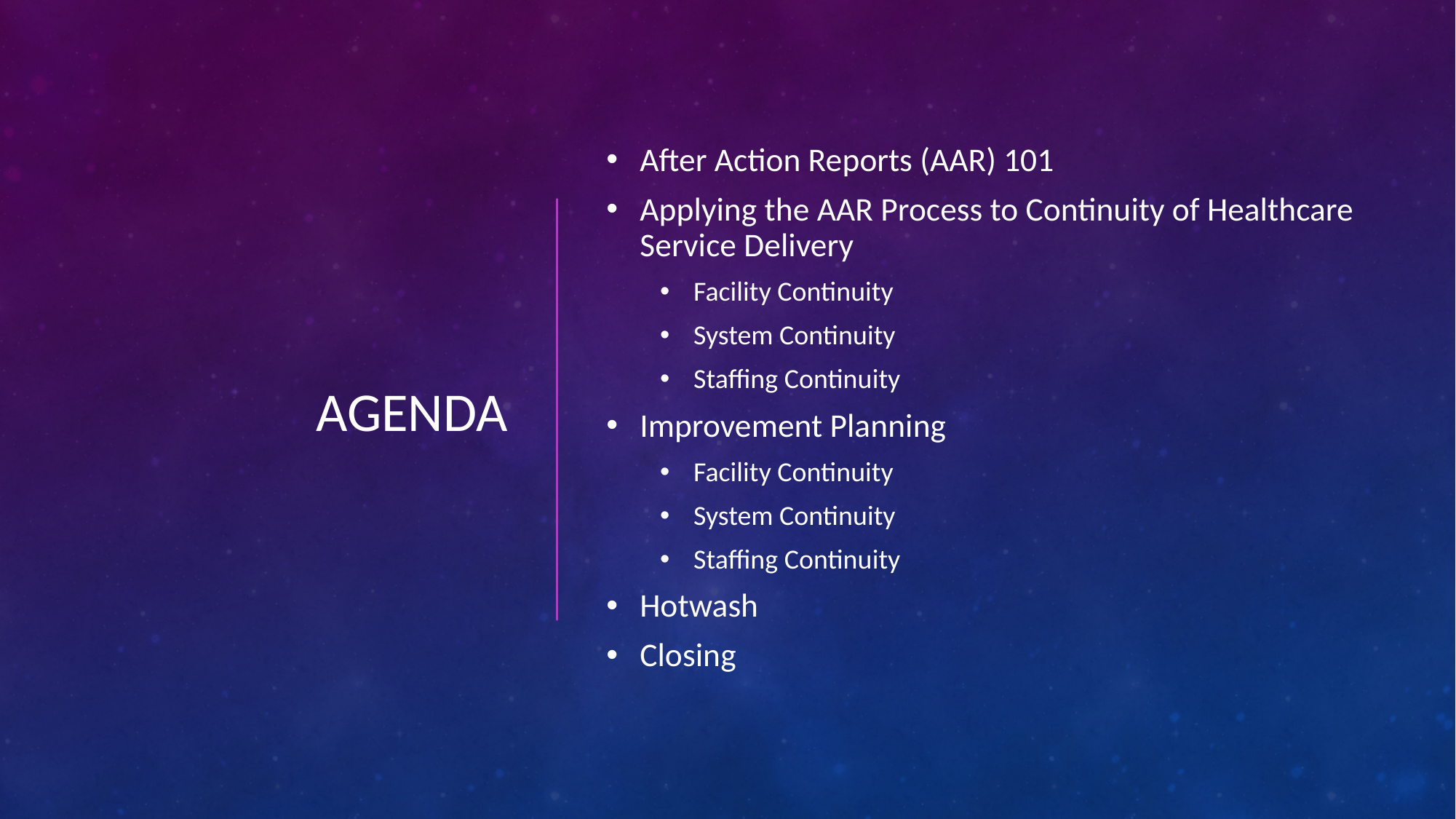

# Agenda
After Action Reports (AAR) 101
Applying the AAR Process to Continuity of Healthcare Service Delivery
Facility Continuity
System Continuity
Staffing Continuity
Improvement Planning
Facility Continuity
System Continuity
Staffing Continuity
Hotwash
Closing